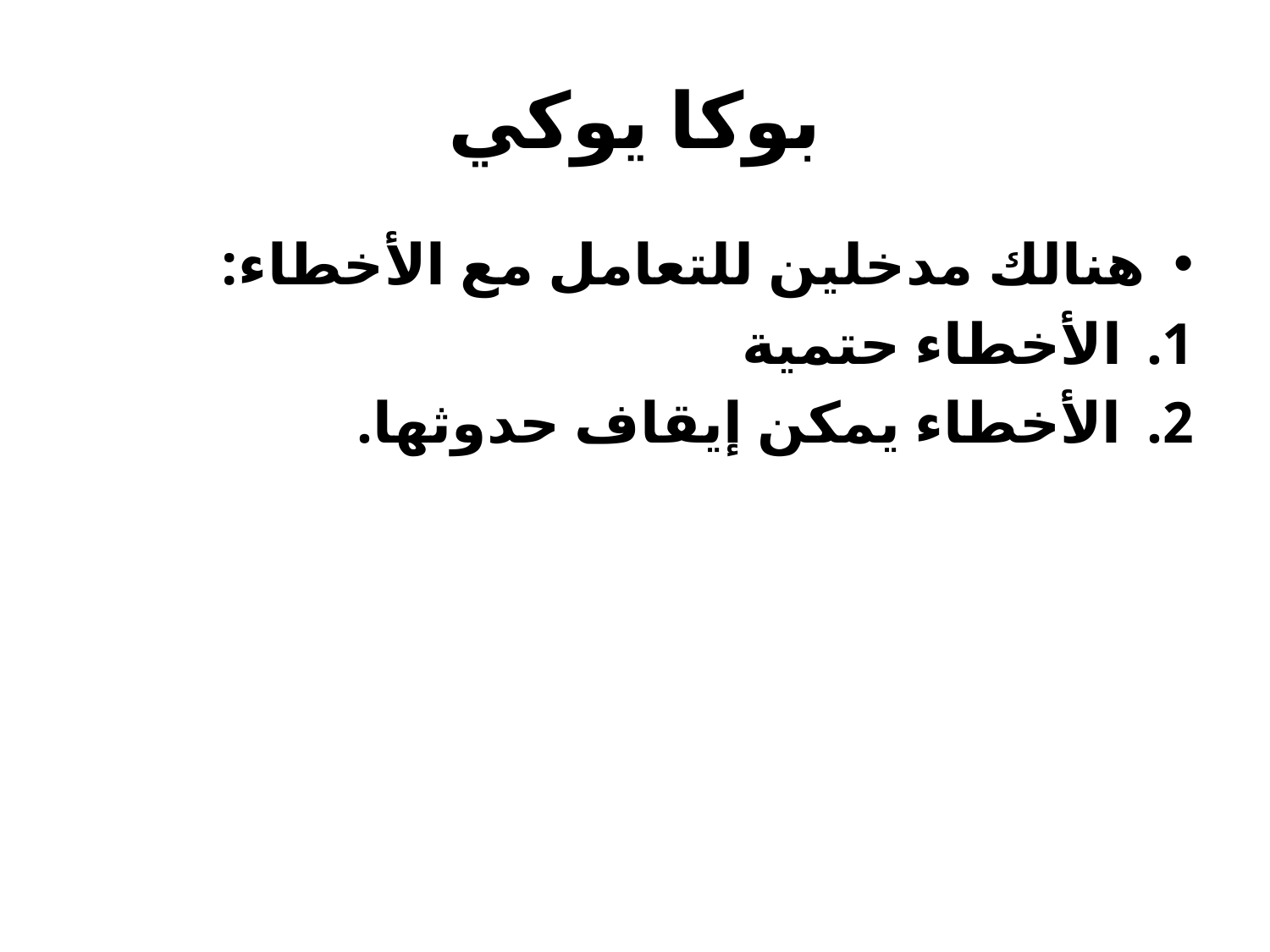

# بوكا يوكي
هنالك مدخلين للتعامل مع الأخطاء:
الأخطاء حتمية
الأخطاء يمكن إيقاف حدوثها.